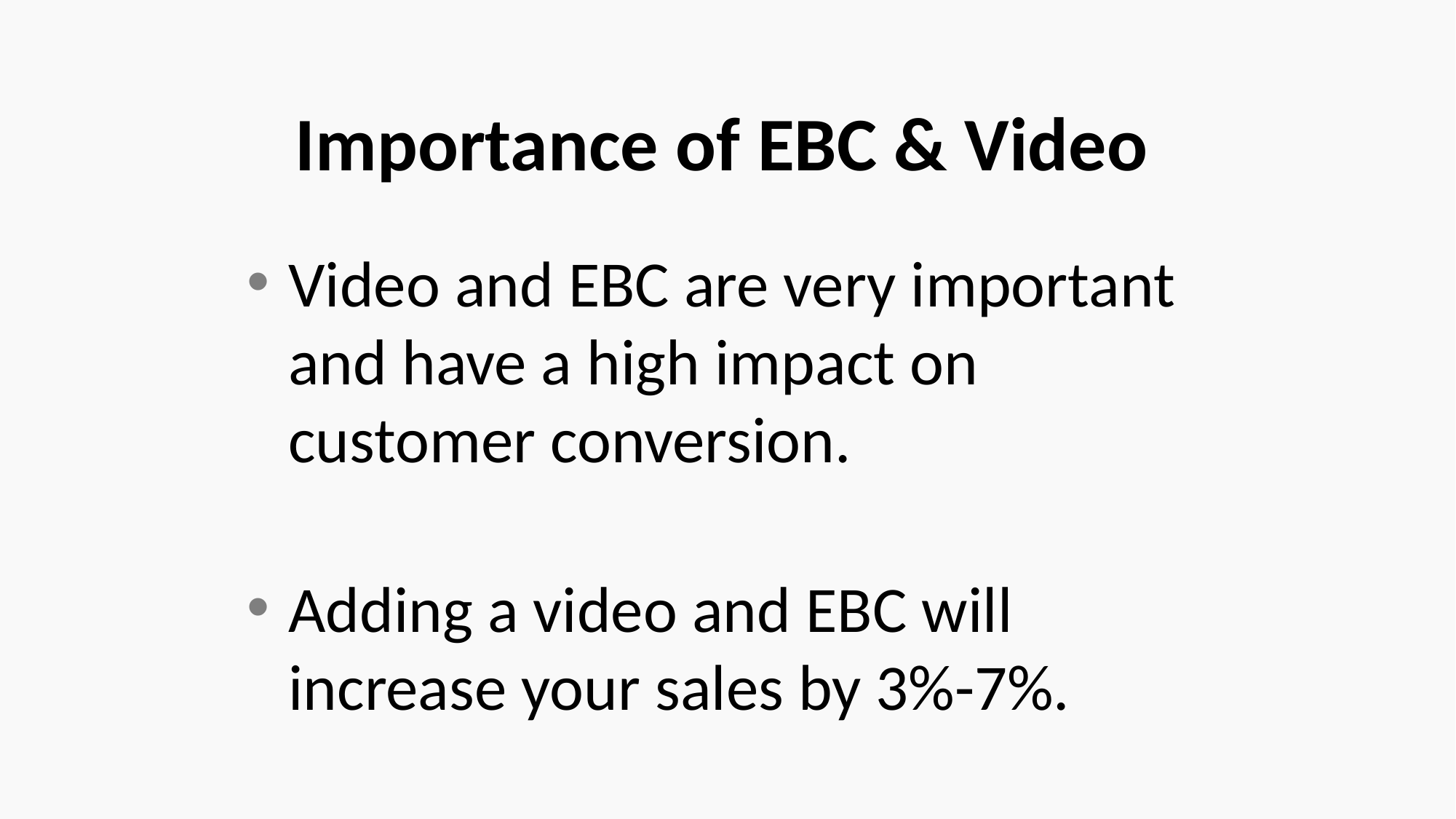

# Importance of EBC & Video
Video and EBC are very important and have a high impact on customer conversion.

Adding a video and EBC will increase your sales by 3%-7%.